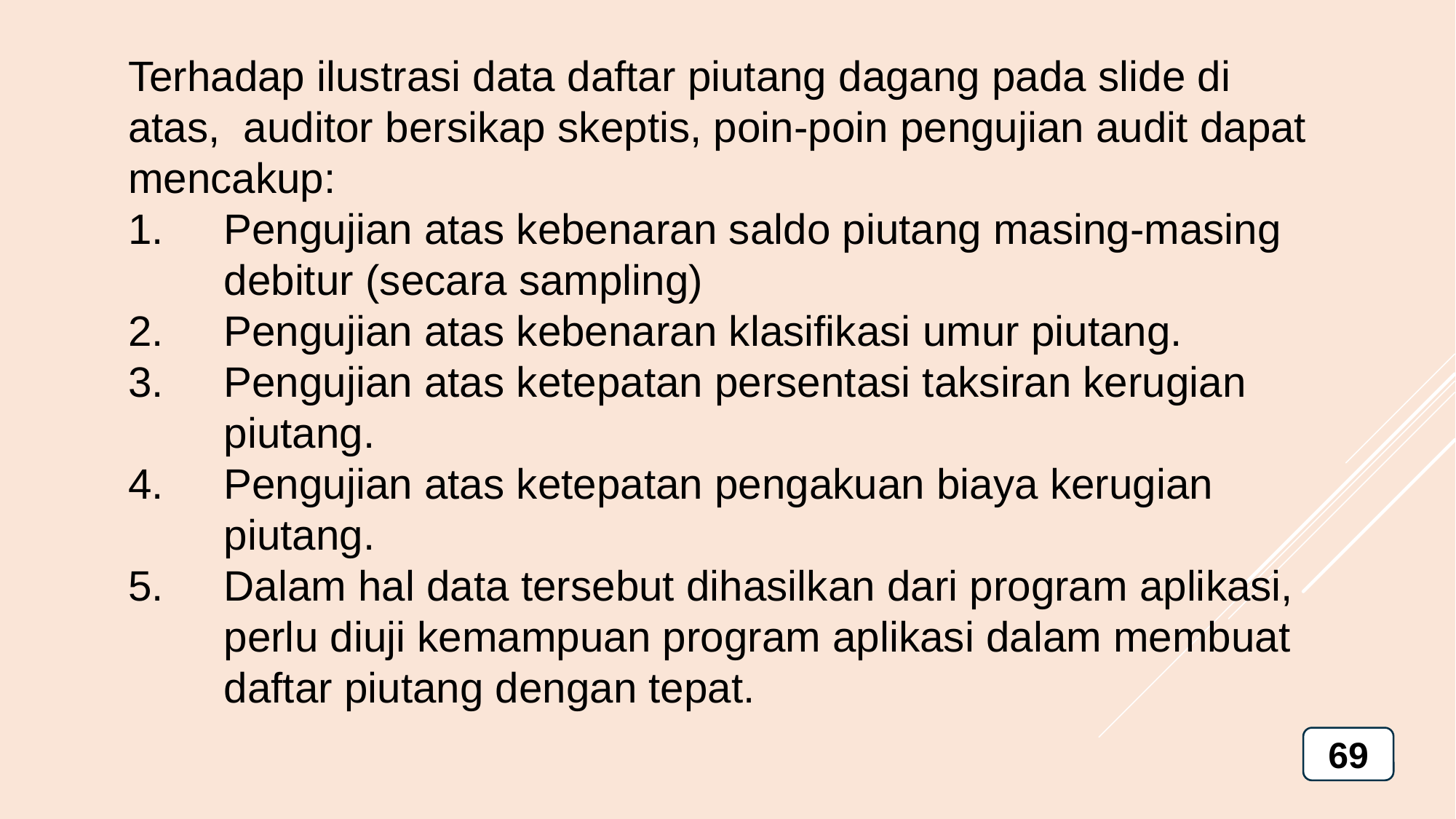

Terhadap ilustrasi data daftar piutang dagang pada slide di atas,  auditor bersikap skeptis, poin-poin pengujian audit dapat mencakup:
Pengujian atas kebenaran saldo piutang masing-masing debitur (secara sampling)
Pengujian atas kebenaran klasifikasi umur piutang.
Pengujian atas ketepatan persentasi taksiran kerugian piutang.
Pengujian atas ketepatan pengakuan biaya kerugian piutang.
Dalam hal data tersebut dihasilkan dari program aplikasi, perlu diuji kemampuan program aplikasi dalam membuat daftar piutang dengan tepat.